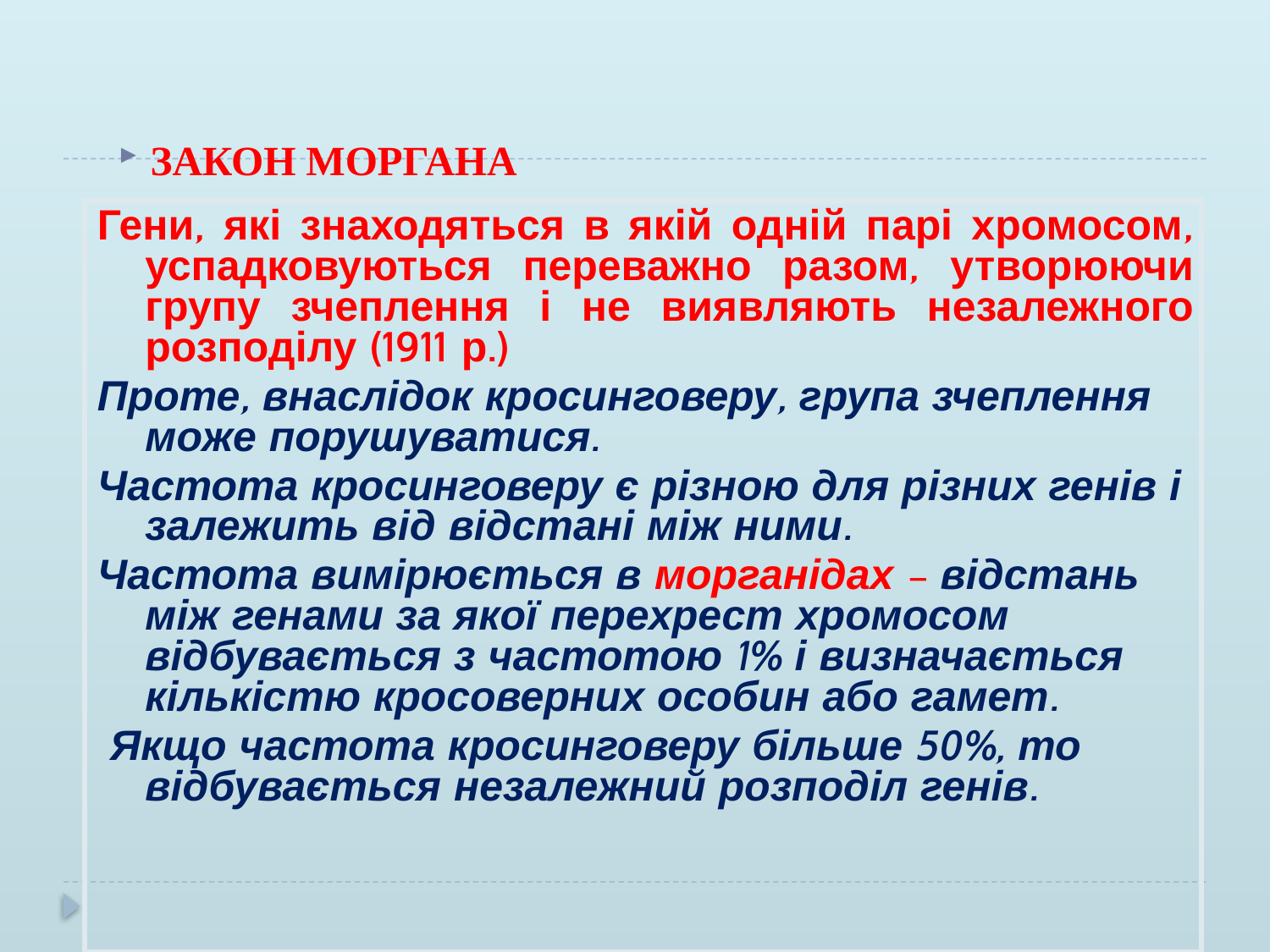

ЗАКОН МОРГАНА

Гени, які знаходяться в якій одній парі хромосом, успадковуються переважно разом, утворюючи групу зчеплення і не виявляють незалежного розподілу (1911 р.)
Проте, внаслідок кросинговеру, група зчеплення може порушуватися.
Частота кросинговеру є різною для різних генів і залежить від відстані між ними.
Частота вимірюється в морганідах – відстань між генами за якої перехрест хромосом відбувається з частотою 1% і визначається кількістю кросоверних особин або гамет.
 Якщо частота кросинговеру більше 50%, то відбувається незалежний розподіл генів.